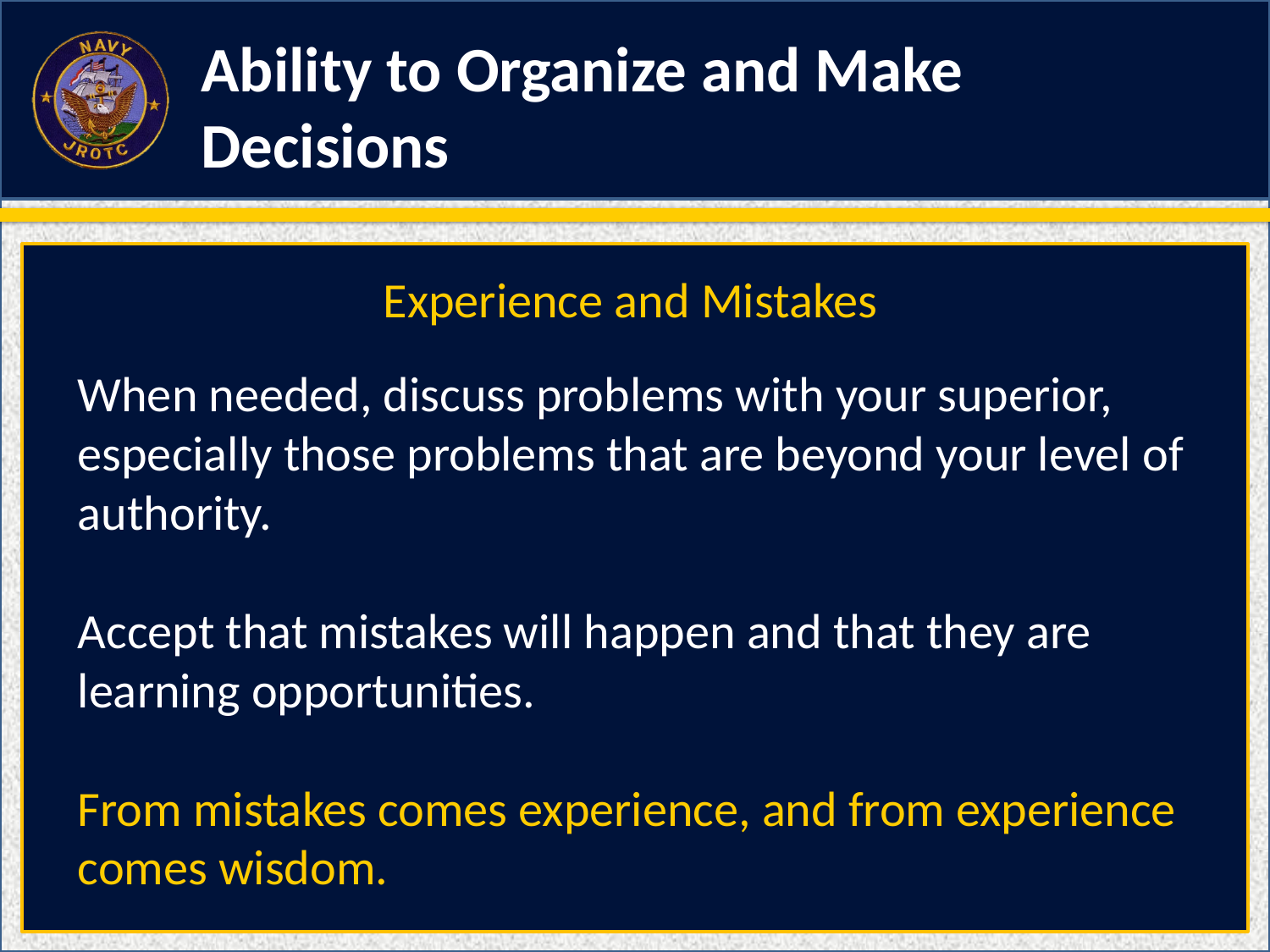

Ability to Organize and Make Decisions
Experience and Mistakes
When needed, discuss problems with your superior, especially those problems that are beyond your level of authority.

Accept that mistakes will happen and that they are learning opportunities.

From mistakes comes experience, and from experience comes wisdom.